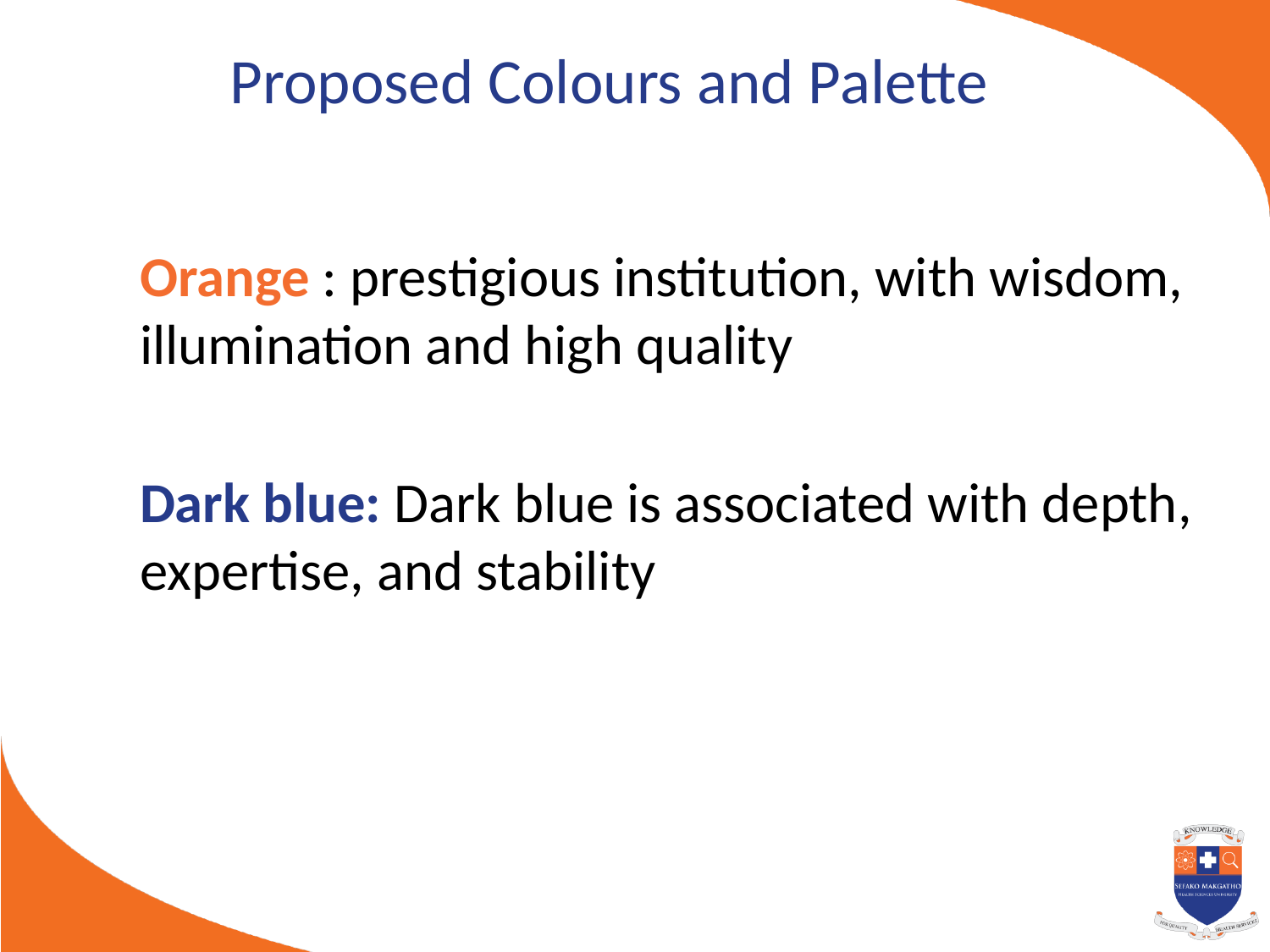

# Proposed Colours and Palette
Orange : prestigious institution, with wisdom, illumination and high quality

Dark blue: Dark blue is associated with depth, expertise, and stability